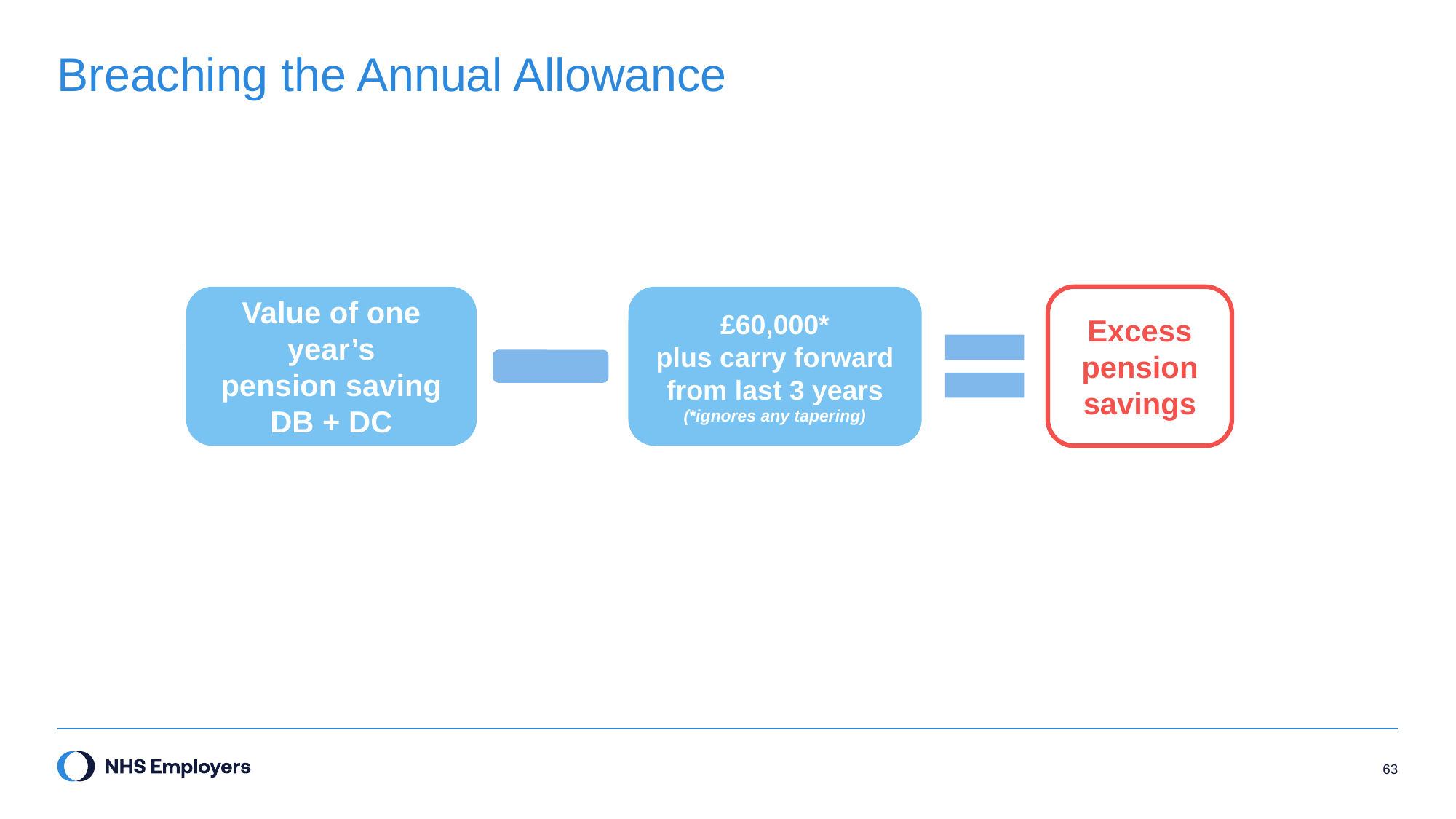

# Breaching the Annual Allowance
Value of one year’s
pension saving
DB + DC
£60,000*
plus carry forward from last 3 years
(*ignores any tapering)
Excess pension savings

63